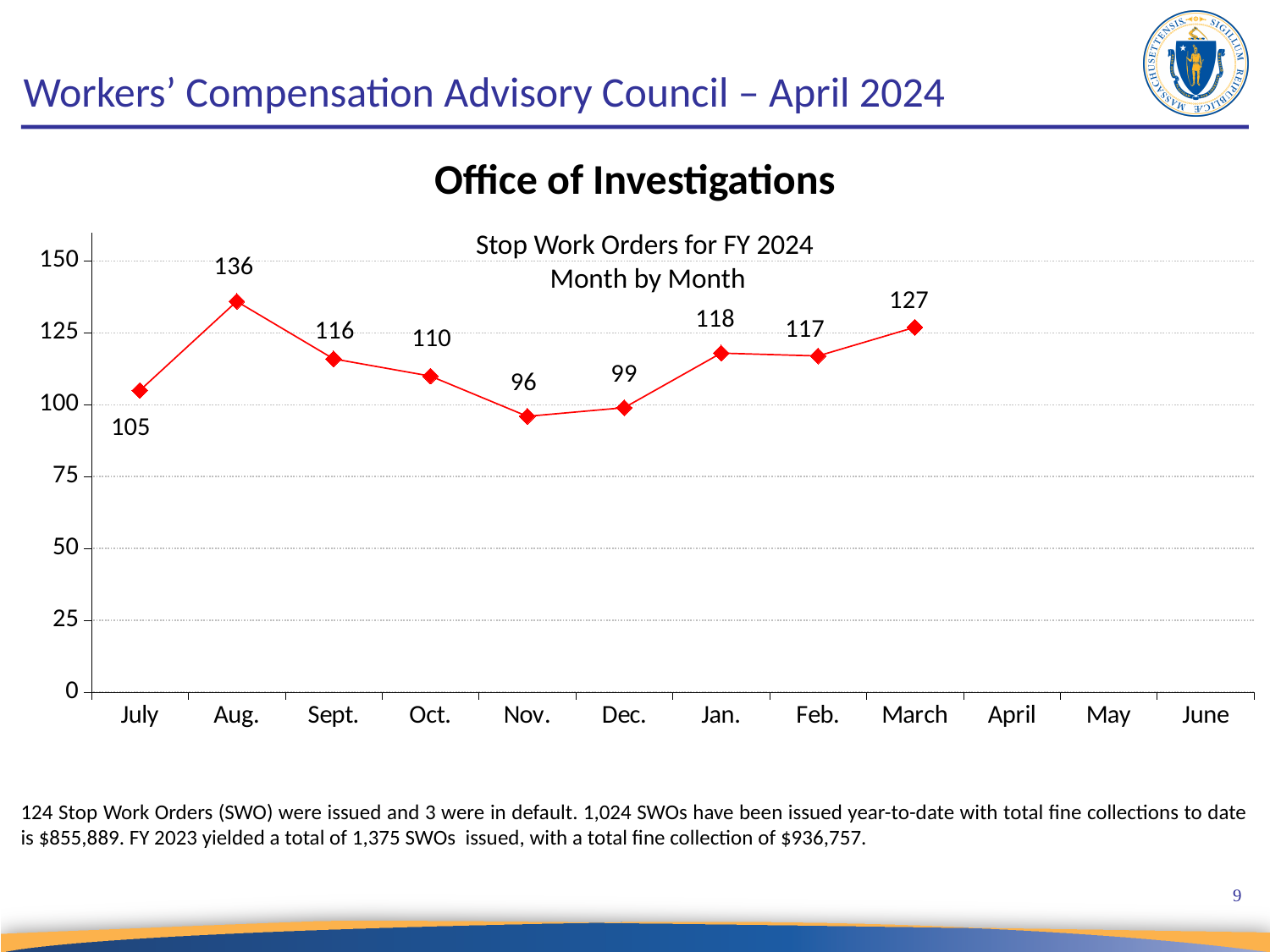

# Workers’ Compensation Advisory Council – April 2024
Office of Investigations

### Chart

| Category | FY 2024 |
|---|---|
| July | 105.0 |
| Aug. | 136.0 |
| Sept. | 116.0 |
| Oct. | 110.0 |
| Nov. | 96.0 |
| Dec. | 99.0 |
| Jan. | 118.0 |
| Feb. | 117.0 |
| March | 127.0 |
| April | None |
| May | None |
| June | None |
Stop Work Orders for FY 2024
Month by Month
124 Stop Work Orders (SWO) were issued and 3 were in default. 1,024 SWOs have been issued year-to-date with total fine collections to date is $855,889. FY 2023 yielded a total of 1,375 SWOs  issued, with a total fine collection of $936,757.
9